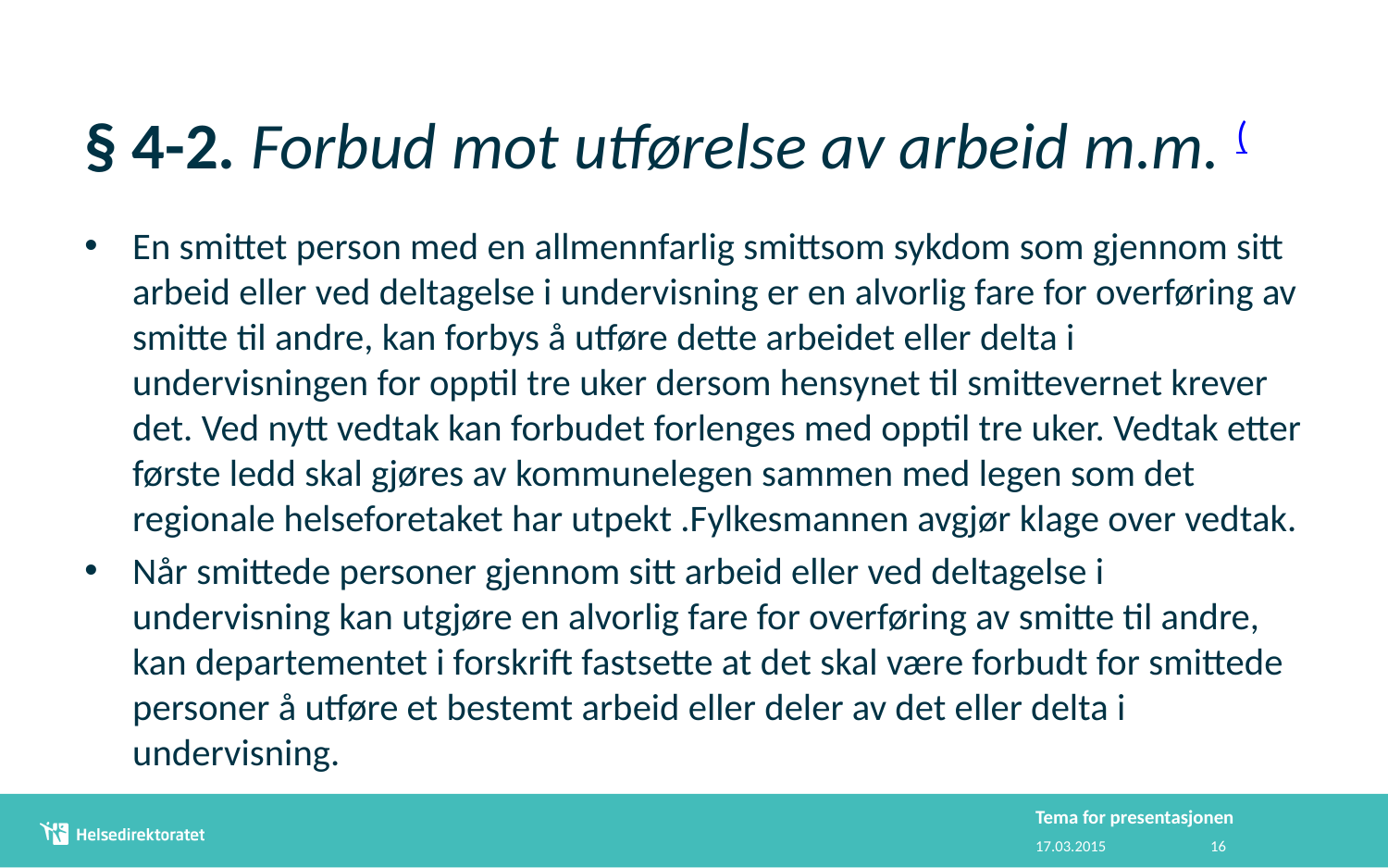

# § 4-2. Forbud mot utførelse av arbeid m.m. (
En smittet person med en allmennfarlig smittsom sykdom som gjennom sitt arbeid eller ved deltagelse i undervisning er en alvorlig fare for overføring av smitte til andre, kan forbys å utføre dette arbeidet eller delta i undervisningen for opptil tre uker dersom hensynet til smittevernet krever det. Ved nytt vedtak kan forbudet forlenges med opptil tre uker. Vedtak etter første ledd skal gjøres av kommunelegen sammen med legen som det regionale helseforetaket har utpekt .Fylkesmannen avgjør klage over vedtak.
Når smittede personer gjennom sitt arbeid eller ved deltagelse i undervisning kan utgjøre en alvorlig fare for overføring av smitte til andre, kan departementet i forskrift fastsette at det skal være forbudt for smittede personer å utføre et bestemt arbeid eller deler av det eller delta i undervisning.

Tema for presentasjonen
17.03.2015
16